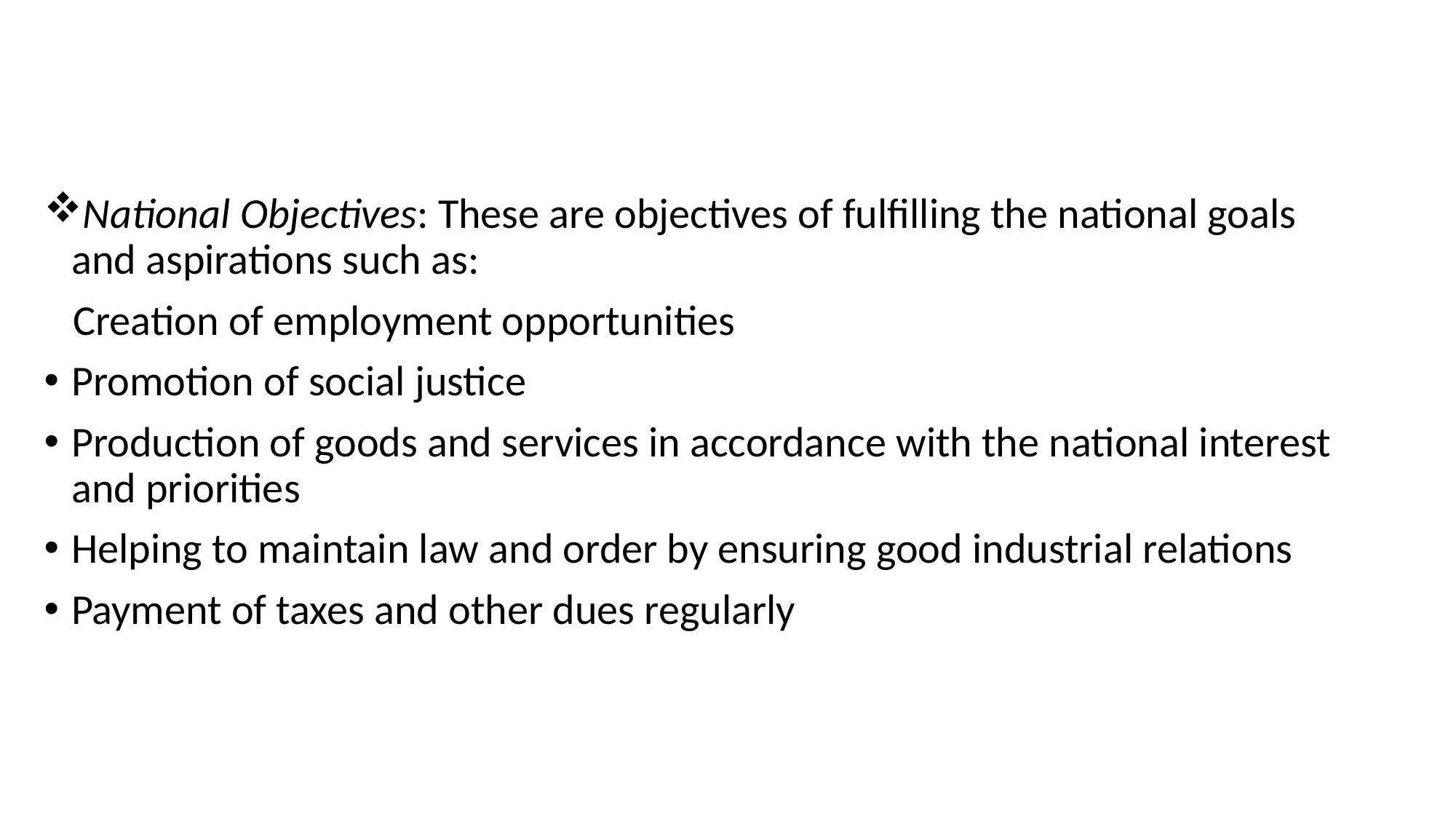

National Objectives: These are objectives of fulfilling the national goals and aspirations such as:
   Creation of employment opportunities
Promotion of social justice
Production of goods and services in accordance with the national interest and priorities
Helping to maintain law and order by ensuring good industrial relations
Payment of taxes and other dues regularly